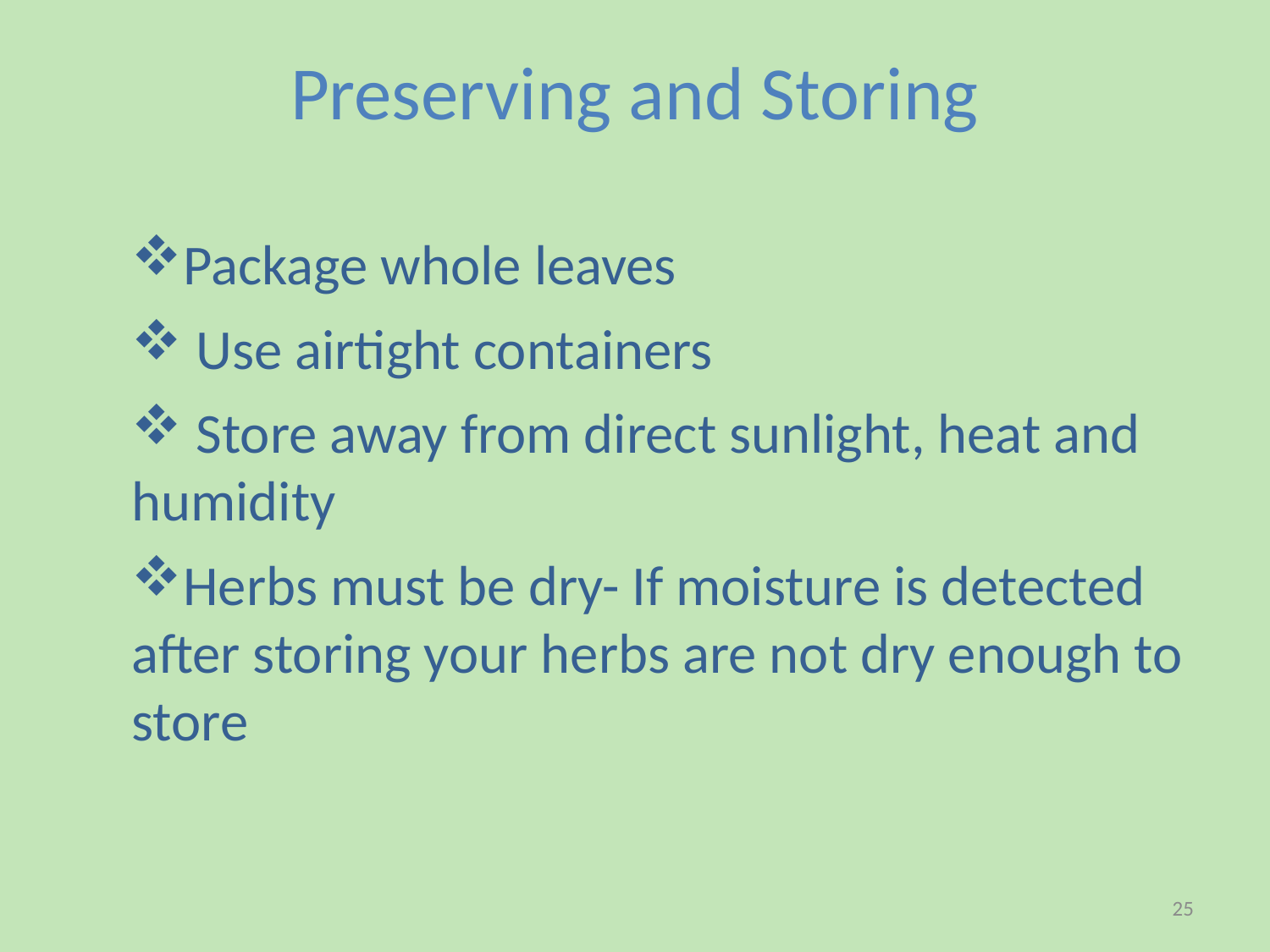

# Preserving and Storing
Package whole leaves
 Use airtight containers
 Store away from direct sunlight, heat and humidity
Herbs must be dry- If moisture is detected after storing your herbs are not dry enough to store

25